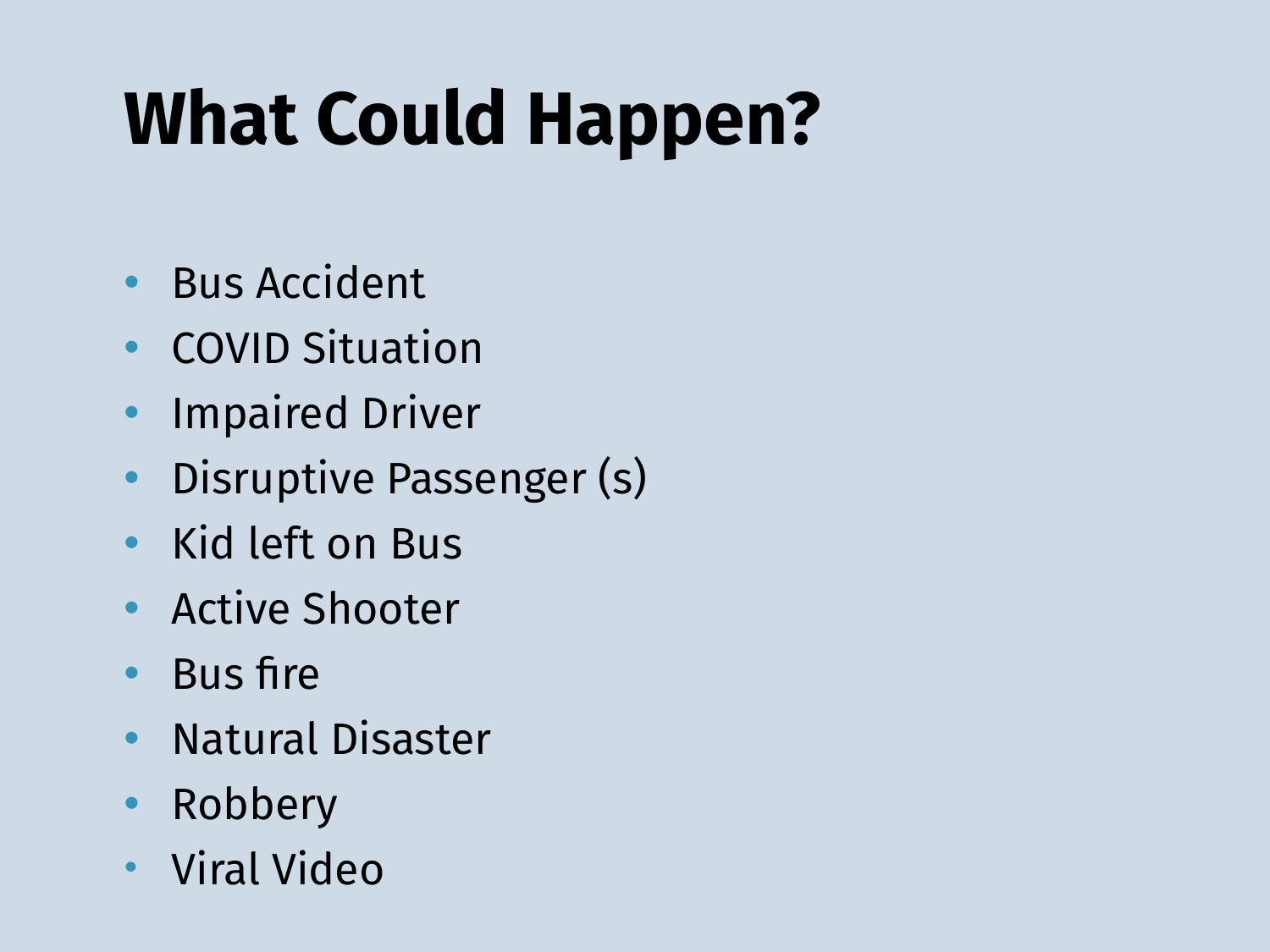

# What Could Happen?
Bus Accident
COVID Situation
Impaired Driver
Disruptive Passenger (s)
Kid left on Bus
Active Shooter
Bus fire
Natural Disaster
Robbery
Viral Video